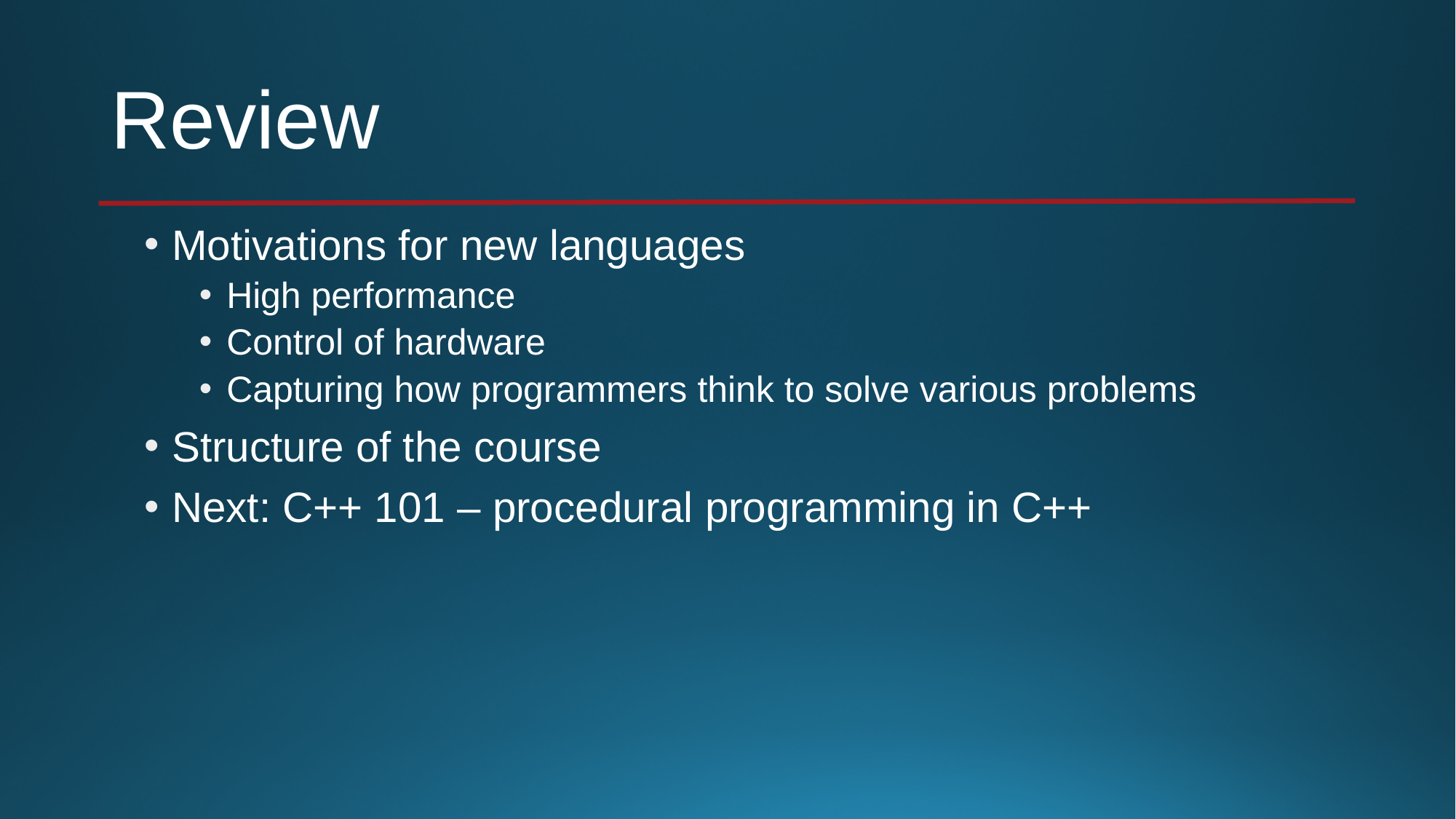

# Review
Motivations for new languages
High performance
Control of hardware
Capturing how programmers think to solve various problems
Structure of the course
Next: C++ 101 – procedural programming in C++